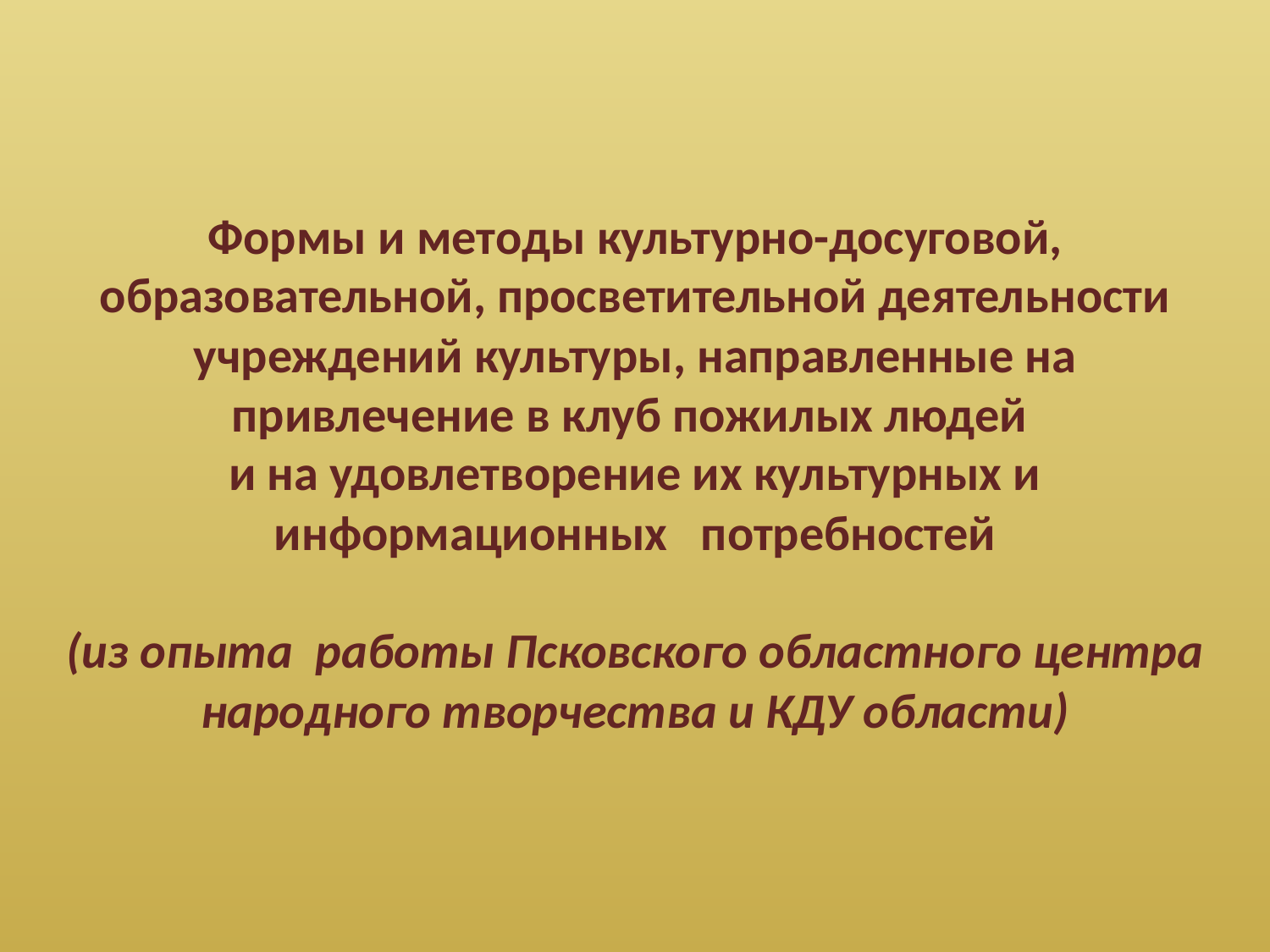

Формы и методы культурно-досуговой, образовательной, просветительной деятельности учреждений культуры, направленные на привлечение в клуб пожилых людей
и на удовлетворение их культурных и информационных   потребностей

(из опыта  работы Псковского областного центра народного творчества и КДУ области)